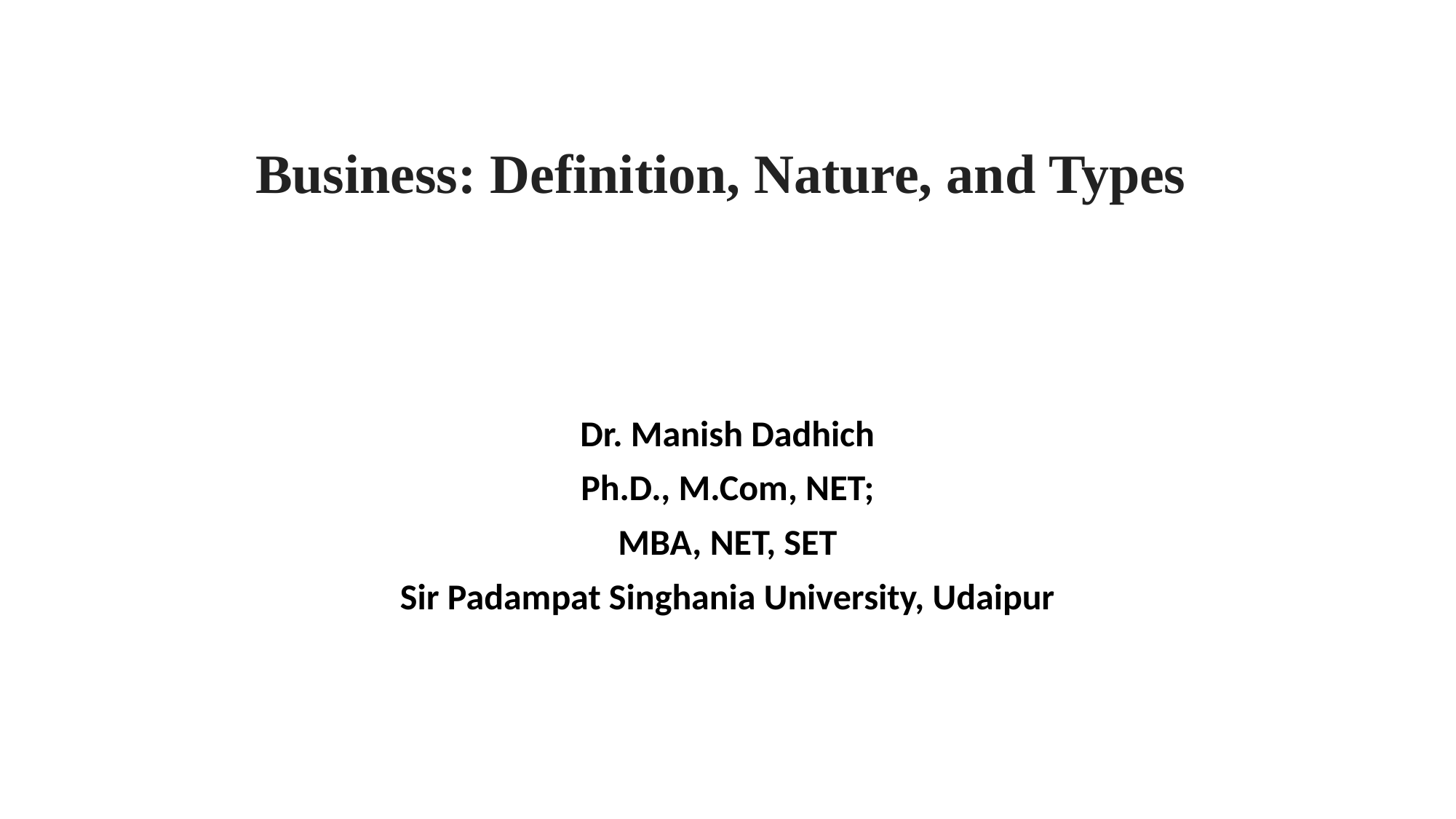

# Business: Definition, Nature, and Types
Dr. Manish Dadhich
Ph.D., M.Com, NET;
MBA, NET, SET
Sir Padampat Singhania University, Udaipur